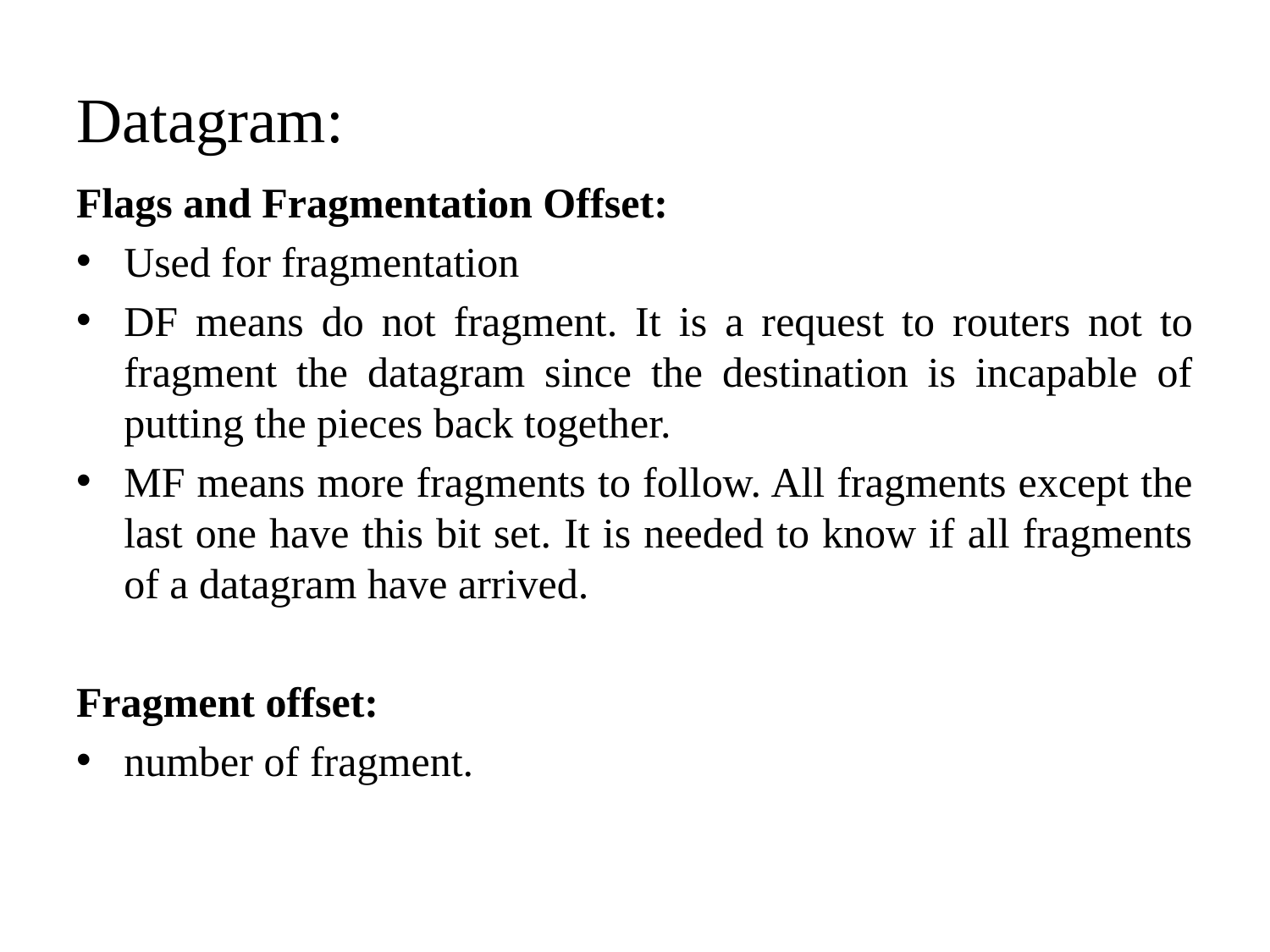

# Datagram:
Flags and Fragmentation Offset:
Used for fragmentation
DF means do not fragment. It is a request to routers not to fragment the datagram since the destination is incapable of putting the pieces back together.
MF means more fragments to follow. All fragments except the last one have this bit set. It is needed to know if all fragments of a datagram have arrived.

Fragment offset:
number of fragment.